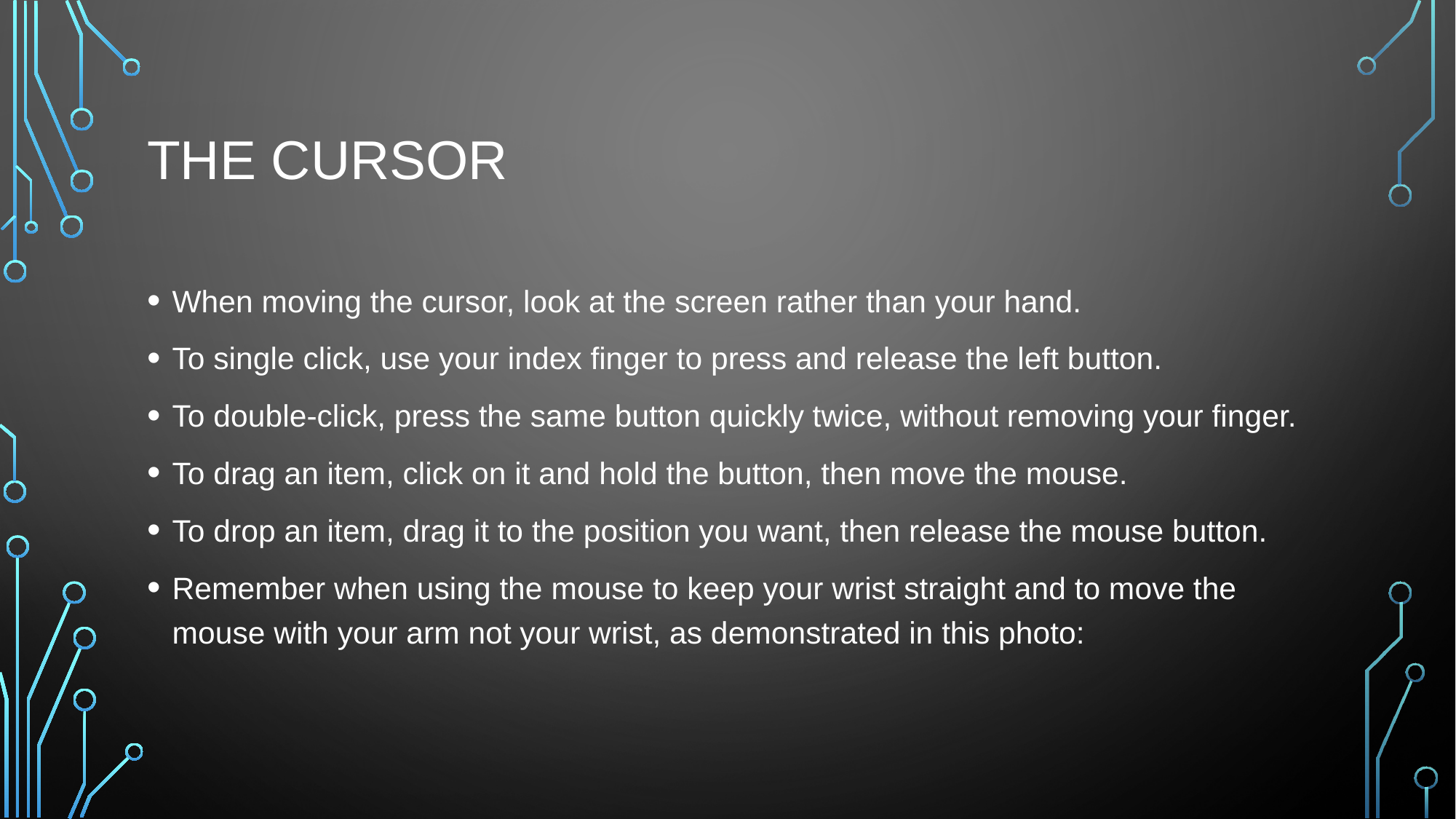

# The Cursor
When moving the cursor, look at the screen rather than your hand.
To single click, use your index finger to press and release the left button.
To double-click, press the same button quickly twice, without removing your finger.
To drag an item, click on it and hold the button, then move the mouse.
To drop an item, drag it to the position you want, then release the mouse button.
Remember when using the mouse to keep your wrist straight and to move the mouse with your arm not your wrist, as demonstrated in this photo: